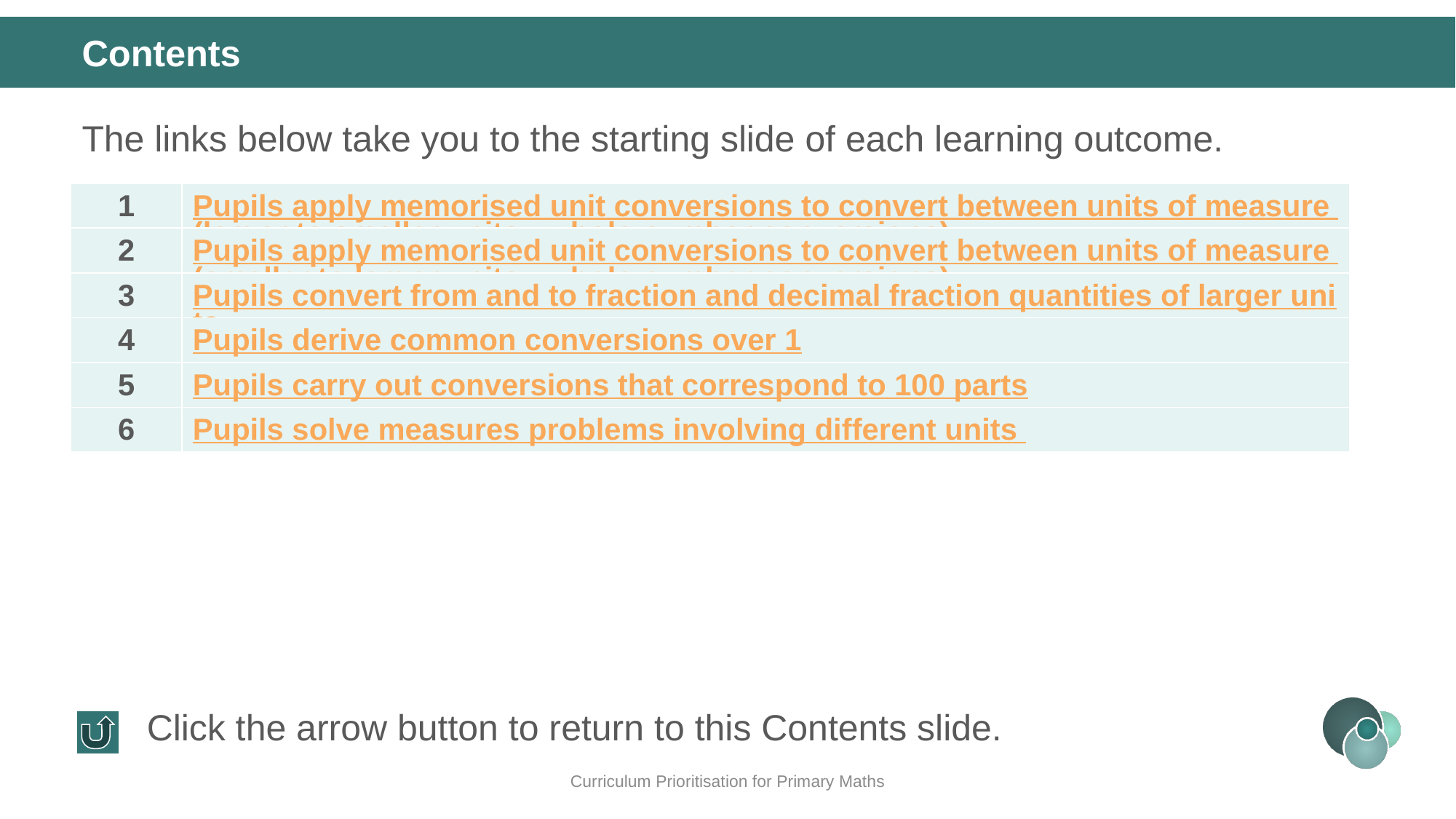

Contents
The links below take you to the starting slide of each learning outcome.
| 1 | Pupils apply memorised unit conversions to convert between units of measure (larger to smaller units - whole number conversions) |
| --- | --- |
| 2 | Pupils apply memorised unit conversions to convert between units of measure (smaller to larger units - whole number conversions) |
| 3 | Pupils convert from and to fraction and decimal fraction quantities of larger units |
| 4 | Pupils derive common conversions over 1 |
| 5 | Pupils carry out conversions that correspond to 100 parts |
| 6 | Pupils solve measures problems involving different units |
Click the arrow button to return to this Contents slide.

Curriculum Prioritisation for Primary Maths